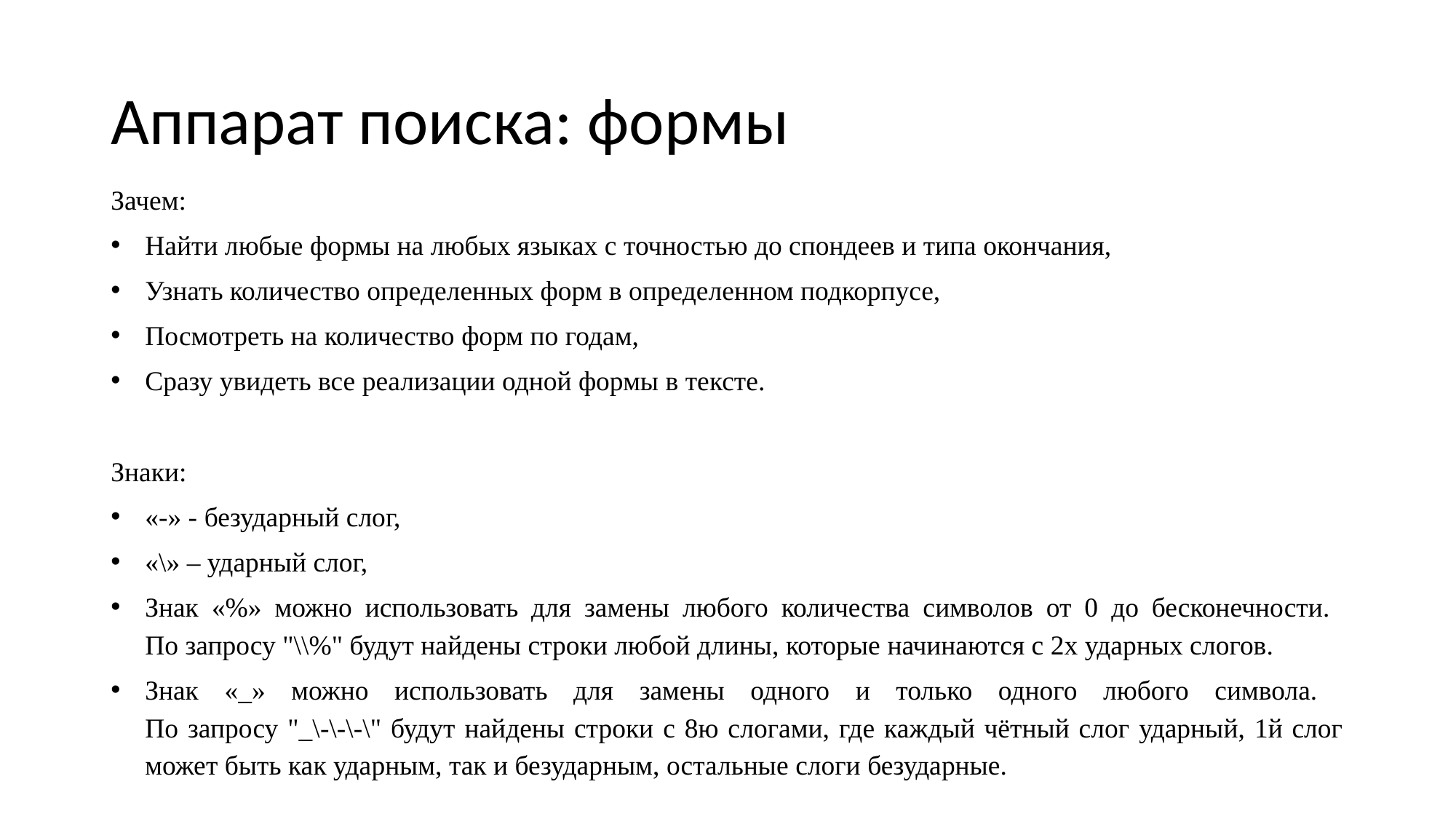

# Аппарат поиска: формы
Зачем:
Найти любые формы на любых языках с точностью до спондеев и типа окончания,
Узнать количество определенных форм в определенном подкорпусе,
Посмотреть на количество форм по годам,
Сразу увидеть все реализации одной формы в тексте.

Знаки:
«-» - безударный слог,
«\» – ударный слог,
Знак «%» можно использовать для замены любого количества символов от 0 до бесконечности.
По запросу "\\%" будут найдены строки любой длины, которые начинаются с 2х ударных слогов.
Знак «_» можно использовать для замены одного и только одного любого символа.
По запросу "_\-\-\-\" будут найдены строки с 8ю слогами, где каждый чётный слог ударный, 1й слог может быть как ударным, так и безударным, остальные слоги безударные.